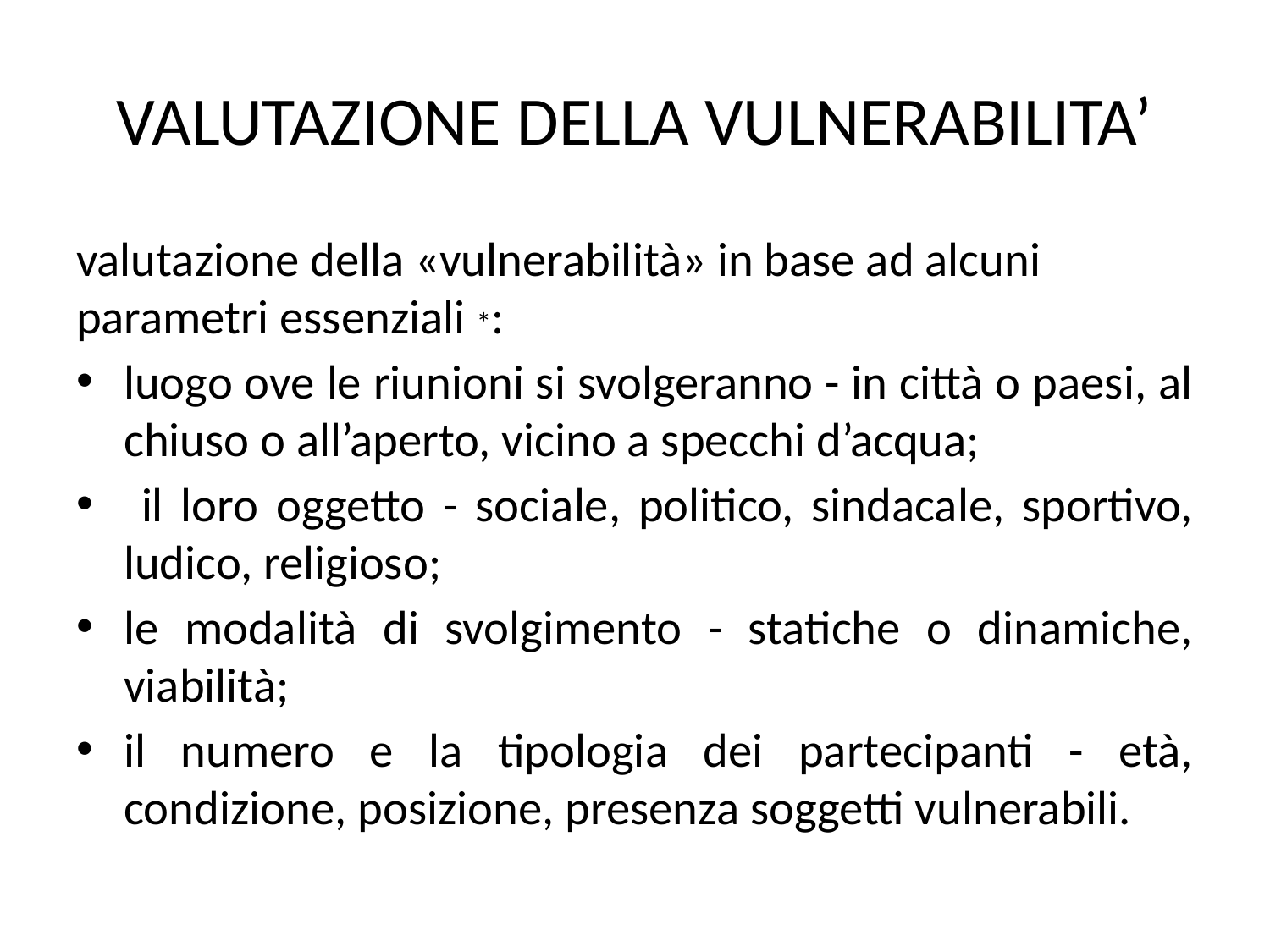

# VALUTAZIONE DELLA VULNERABILITA’
valutazione della «vulnerabilità» in base ad alcuni parametri essenziali *:
luogo ove le riunioni si svolgeranno - in città o paesi, al chiuso o all’aperto, vicino a specchi d’acqua;
 il loro oggetto - sociale, politico, sindacale, sportivo, ludico, religioso;
le modalità di svolgimento - statiche o dinamiche, viabilità;
il numero e la tipologia dei partecipanti - età, condizione, posizione, presenza soggetti vulnerabili.